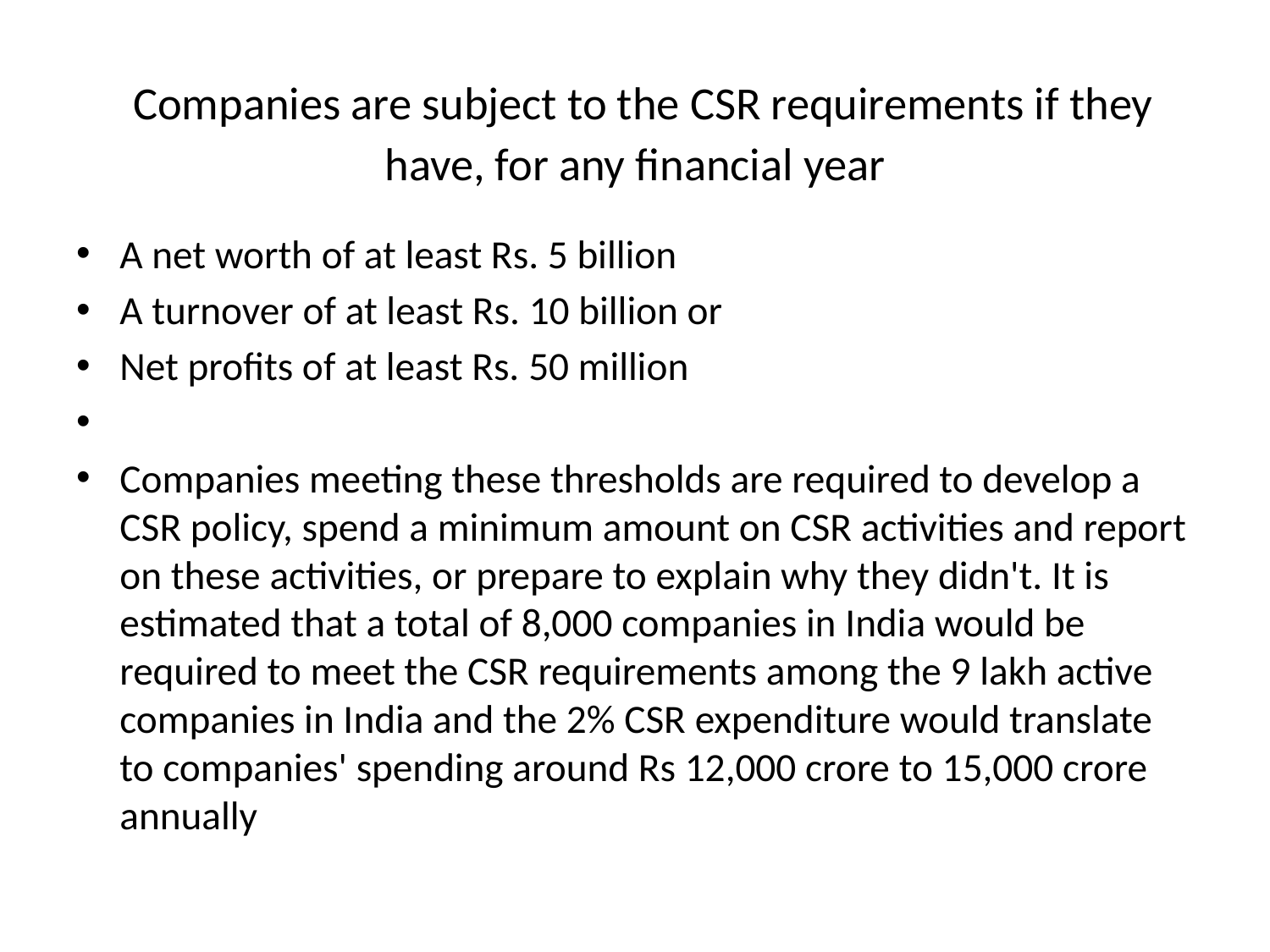

# Companies are subject to the CSR requirements if they have, for any financial year
A net worth of at least Rs. 5 billion
A turnover of at least Rs. 10 billion or
Net profits of at least Rs. 50 million

Companies meeting these thresholds are required to develop a CSR policy, spend a minimum amount on CSR activities and report on these activities, or prepare to explain why they didn't. It is estimated that a total of 8,000 companies in India would be required to meet the CSR requirements among the 9 lakh active companies in India and the 2% CSR expenditure would translate to companies' spending around Rs 12,000 crore to 15,000 crore annually